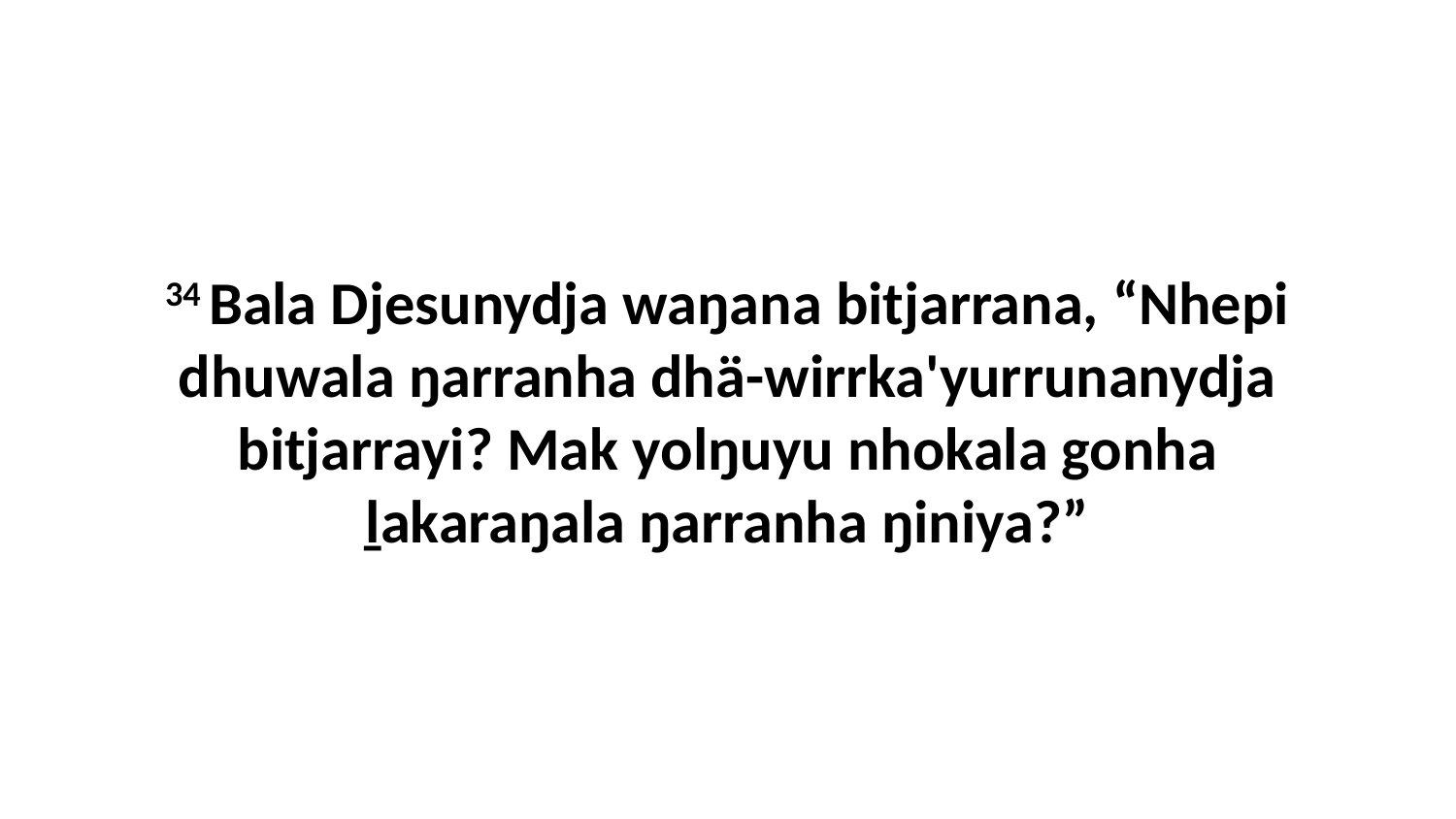

34 Bala Djesunydja waŋana bitjarrana, “Nhepi dhuwala ŋarranha dhä-wirrka'yurrunanydja bitjarrayi? Mak yolŋuyu nhokala gonha ḻakaraŋala ŋarranha ŋiniya?”